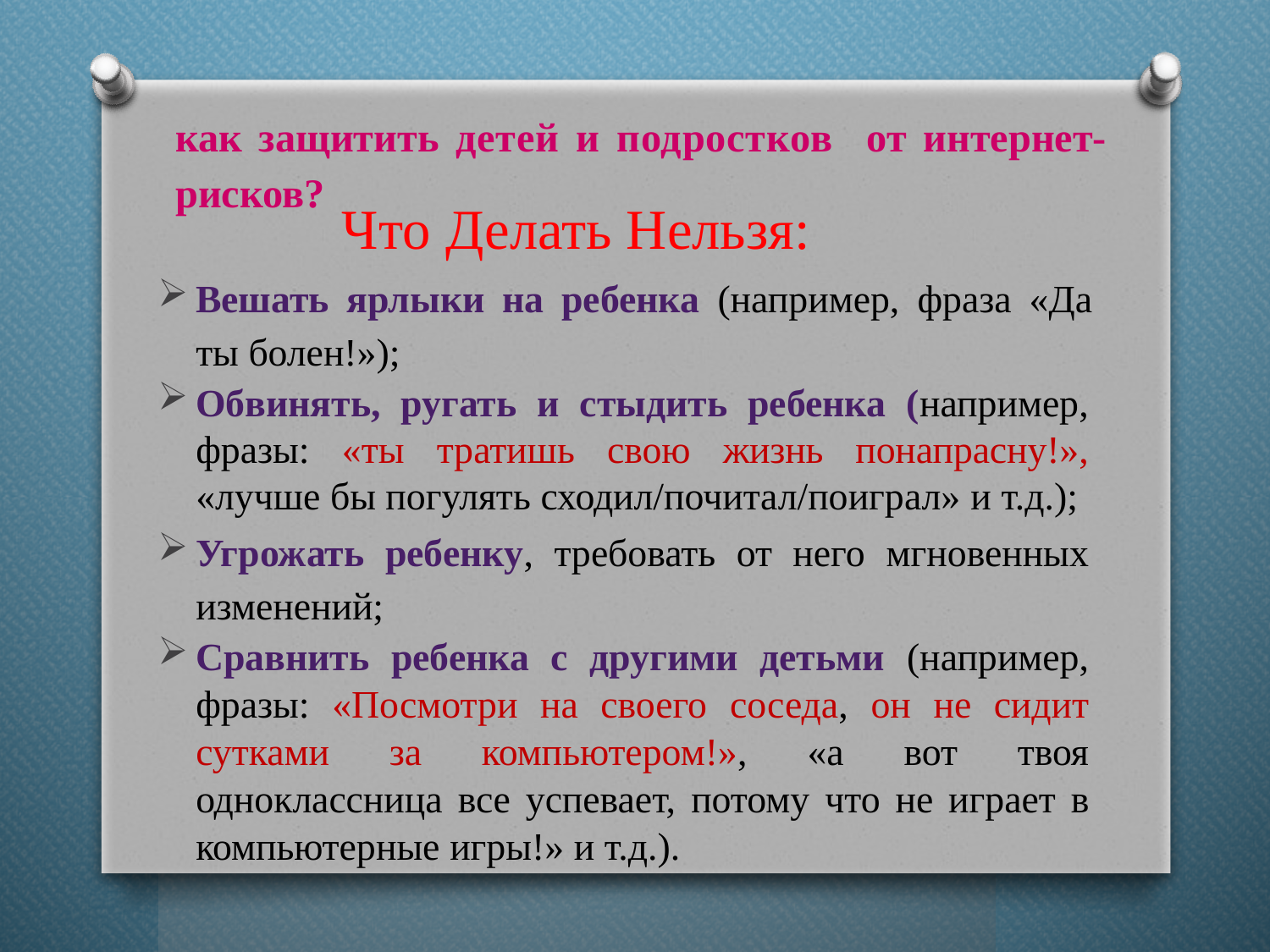

# как защитить детей и подростков  от интернет-рисков?
             Что Делать Нельзя:
Вешать ярлыки на ребенка (например, фраза «Да ты болен!»);
Обвинять, ругать и стыдить ребенка (например, фразы: «ты тратишь свою жизнь понапрасну!», «лучше бы погулять сходил/почитал/поиграл» и т.д.);
Угрожать ребенку, требовать от него мгновенных изменений;
Сравнить ребенка с другими детьми (например, фразы: «Посмотри на своего соседа, он не сидит сутками за компьютером!», «а вот твоя одноклассница все успевает, потому что не играет в компьютерные игры!» и т.д.).